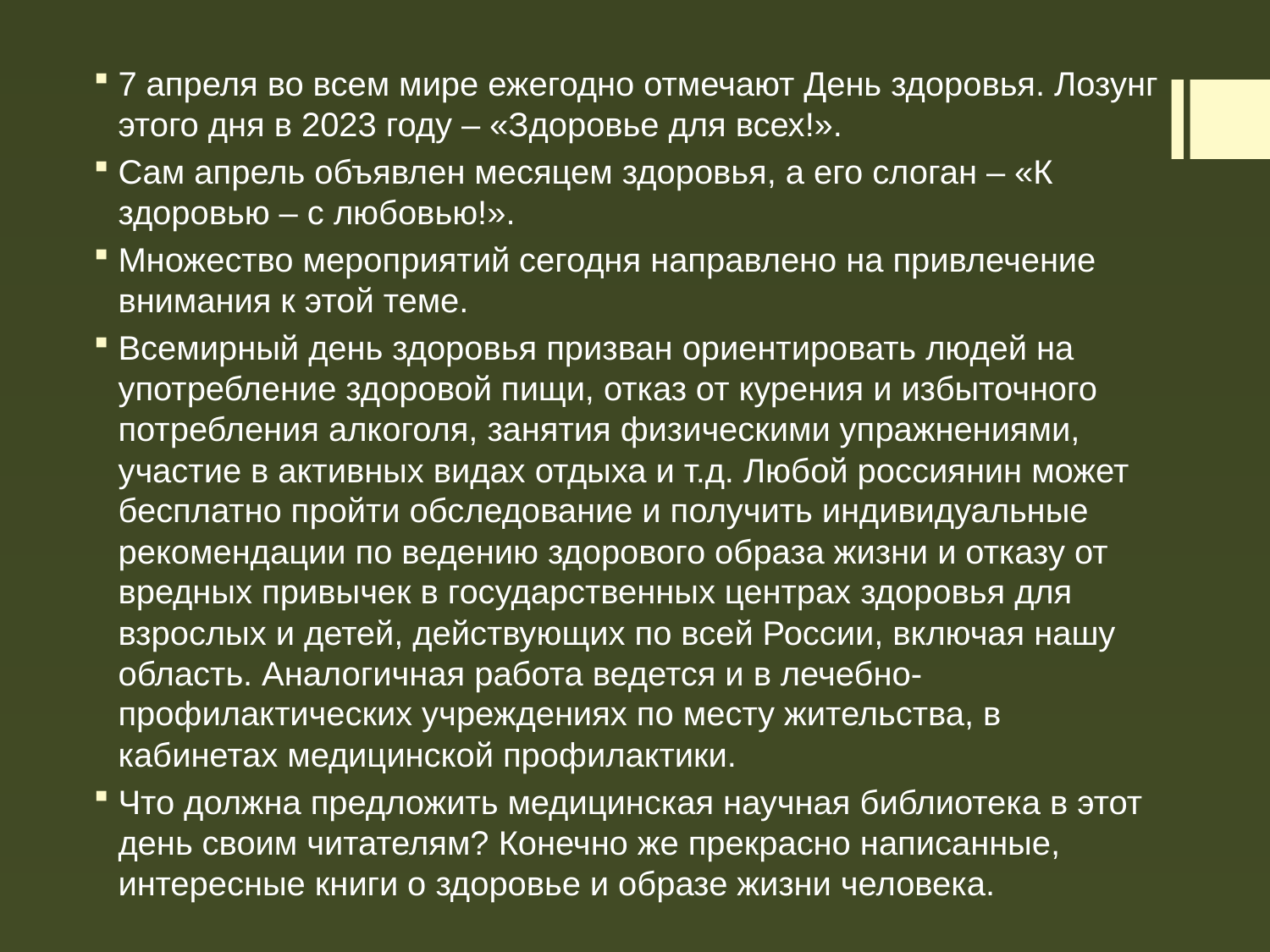

7 апреля во всем мире ежегодно отмечают День здоровья. Лозунг этого дня в 2023 году – «Здоровье для всех!».
Сам апрель объявлен месяцем здоровья, а его слоган – «К здоровью – с любовью!».
Множество мероприятий сегодня направлено на привлечение внимания к этой теме.
Всемирный день здоровья призван ориентировать людей на употребление здоровой пищи, отказ от курения и избыточного потребления алкоголя, занятия физическими упражнениями, участие в активных видах отдыха и т.д. Любой россиянин может бесплатно пройти обследование и получить индивидуальные рекомендации по ведению здорового образа жизни и отказу от вредных привычек в государственных центрах здоровья для взрослых и детей, действующих по всей России, включая нашу область. Аналогичная работа ведется и в лечебно-профилактических учреждениях по месту жительства, в кабинетах медицинской профилактики.
Что должна предложить медицинская научная библиотека в этот день своим читателям? Конечно же прекрасно написанные, интересные книги о здоровье и образе жизни человека.